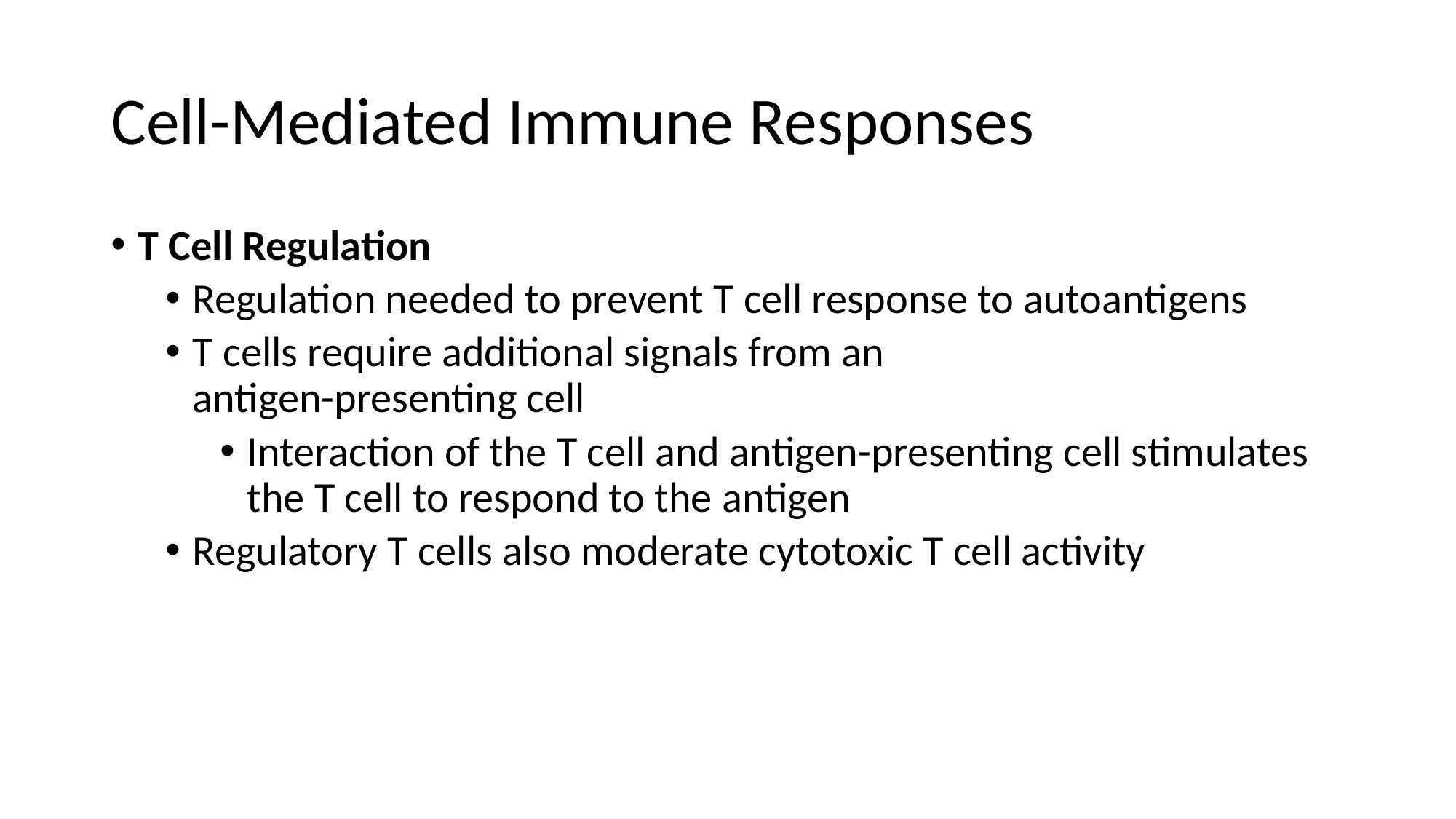

# Cell-Mediated Immune Responses
T Cell Regulation
Regulation needed to prevent T cell response to autoantigens
T cells require additional signals from an
antigen-presenting cell
Interaction of the T cell and antigen-presenting cell stimulates the T cell to respond to the antigen
Regulatory T cells also moderate cytotoxic T cell activity